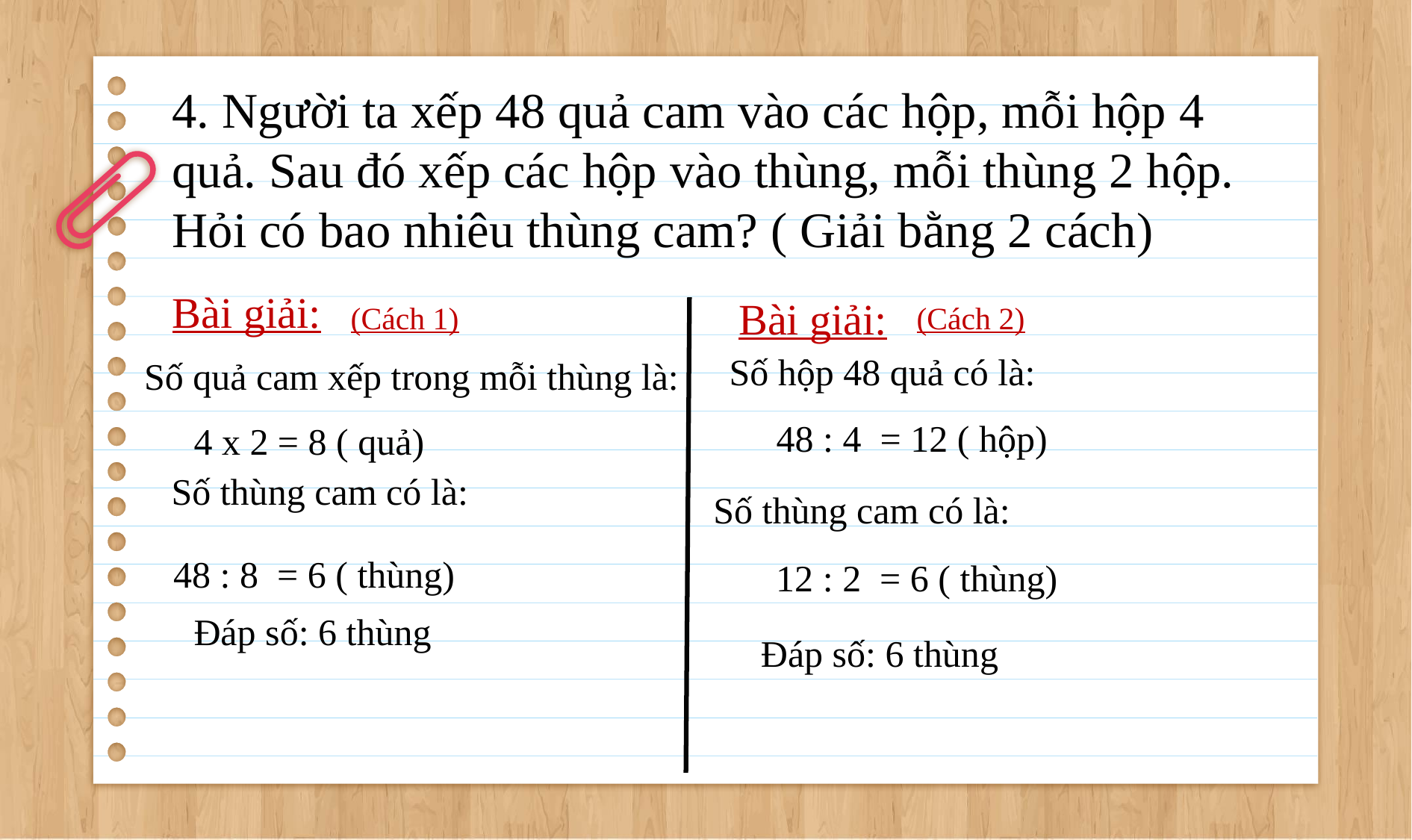

4. Người ta xếp 48 quả cam vào các hộp, mỗi hộp 4 quả. Sau đó xếp các hộp vào thùng, mỗi thùng 2 hộp. Hỏi có bao nhiêu thùng cam? ( Giải bằng 2 cách)

Bài giải:
Bài giải:
(Cách 2)
(Cách 1)
Số hộp 48 quả có là:
Số quả cam xếp trong mỗi thùng là:
48 : 4  = 12 ( hộp)
4 x 2 = 8 ( quả)
Số thùng cam có là:
Số thùng cam có là:
48 : 8  = 6 ( thùng)
12 : 2  = 6 ( thùng)
Đáp số: 6 thùng
Đáp số: 6 thùng